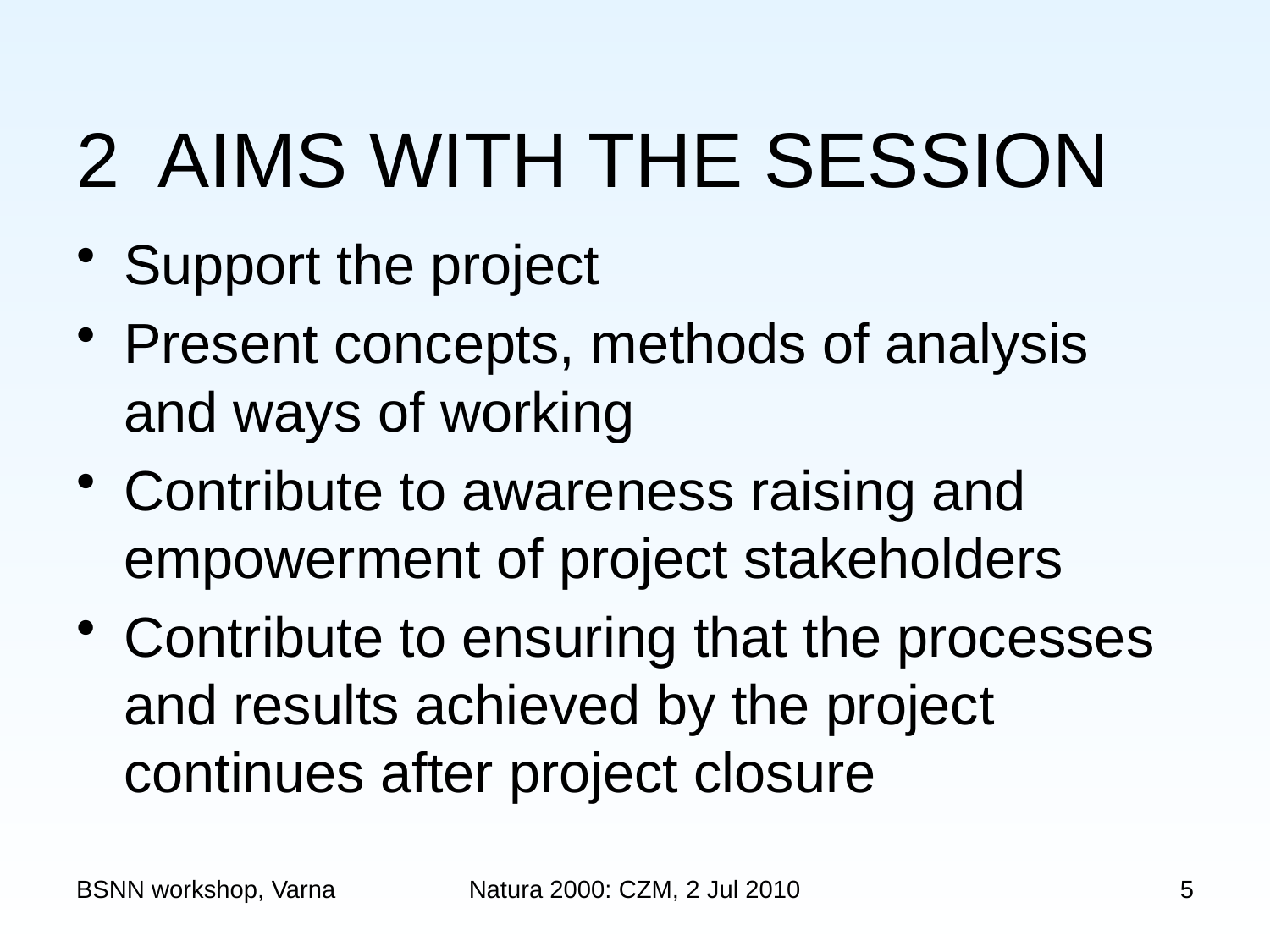

# 2  AIMS WITH THE SESSION
Support the project
Present concepts, methods of analysis and ways of working
Contribute to awareness raising and empowerment of project stakeholders
Contribute to ensuring that the processes and results achieved by the project continues after project closure

BSNN workshop, Varna
Natura 2000: CZM, 2 Jul 2010
5